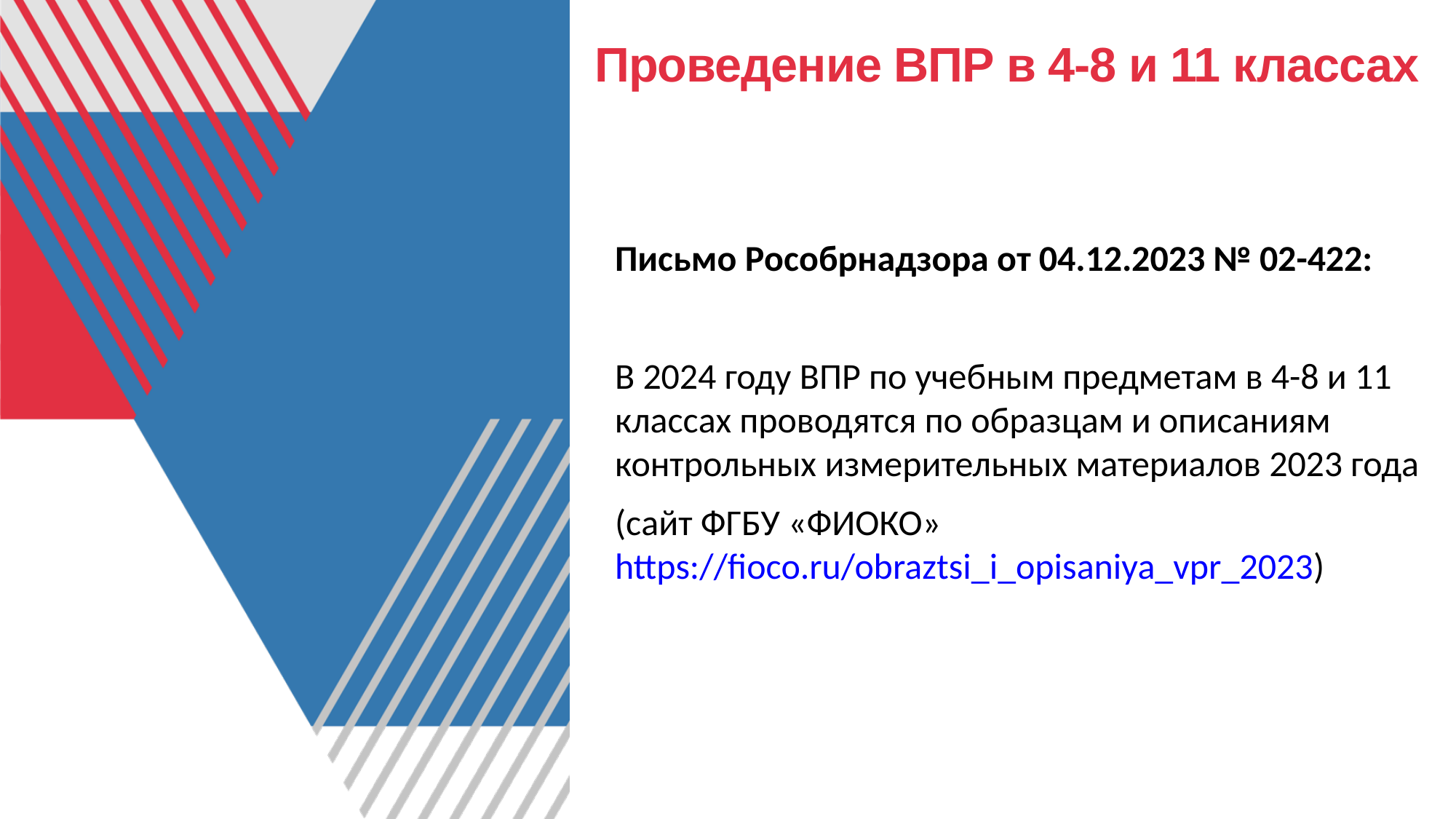

# Проведение ВПР в 4-8 и 11 классах
Письмо Рособрнадзора от 04.12.2023 № 02-422:

В 2024 году ВПР по учебным предметам в 4-8 и 11 классах проводятся по образцам и описаниям контрольных измерительных материалов 2023 года
(сайт ФГБУ «ФИОКО» https://fioco.ru/obraztsi_i_opisaniya_vpr_2023)